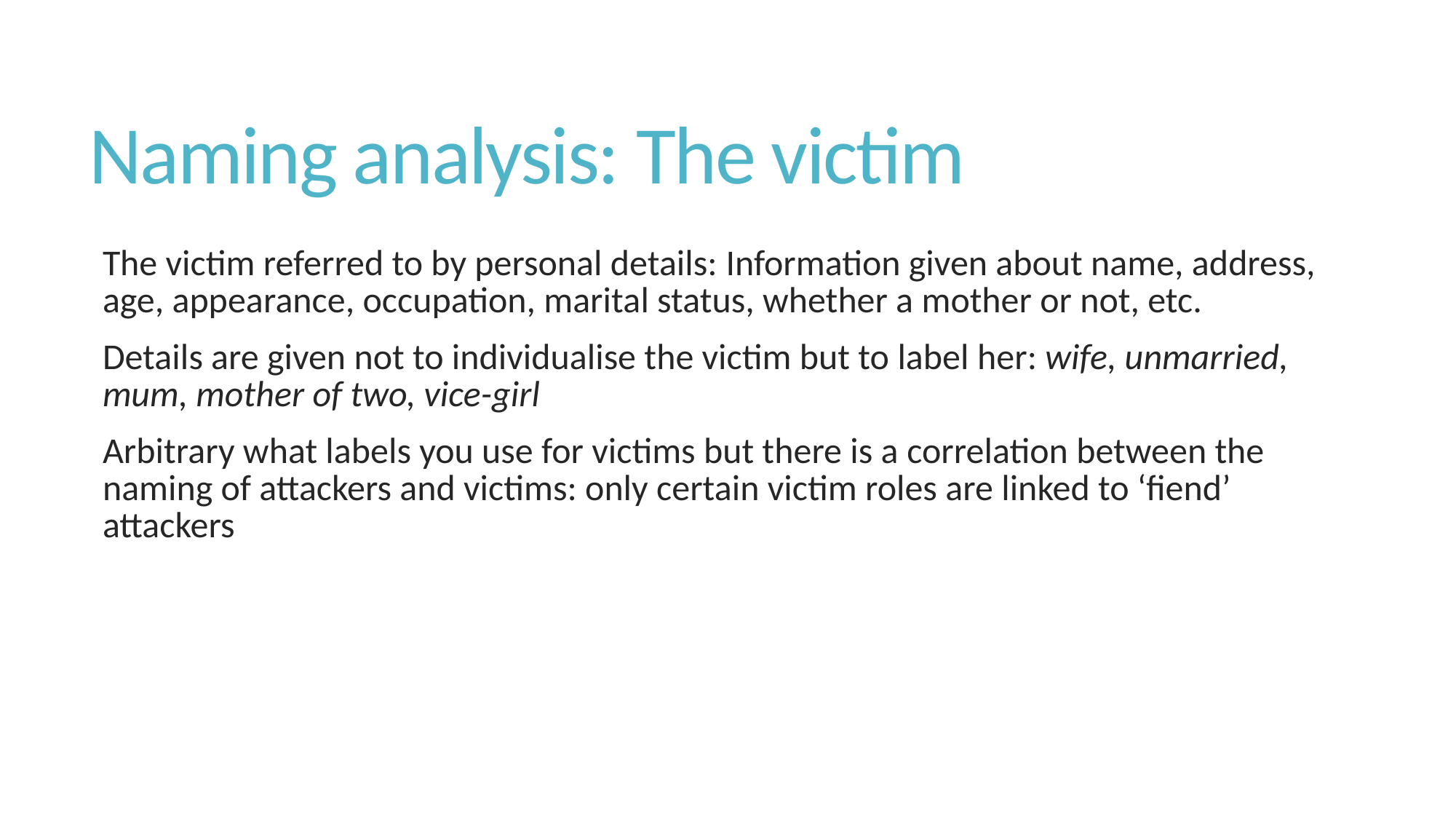

# Naming analysis: The victim
The victim referred to by personal details: Information given about name, address, age, appearance, occupation, marital status, whether a mother or not, etc.
Details are given not to individualise the victim but to label her: wife, unmarried, mum, mother of two, vice-girl
Arbitrary what labels you use for victims but there is a correlation between the naming of attackers and victims: only certain victim roles are linked to ‘fiend’ attackers